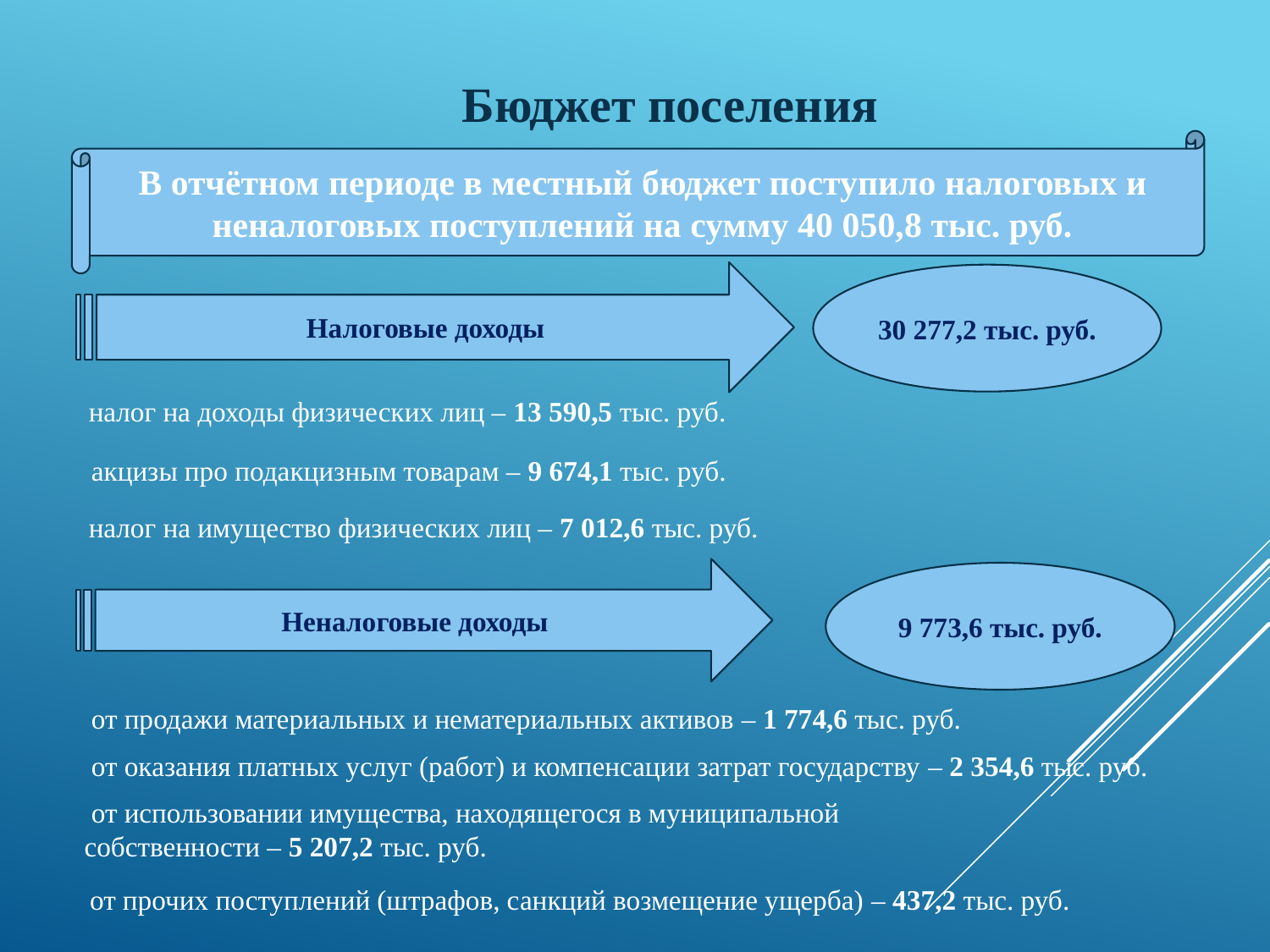

Бюджет поселения
В отчётном периоде в местный бюджет поступило налоговых и неналоговых поступлений на сумму 40 050,8 тыс. руб.
Налоговые доходы
30 277,2 тыс. руб.
налог на доходы физических лиц – 13 590,5 тыс. руб.
 акцизы про подакцизным товарам – 9 674,1 тыс. руб.
налог на имущество физических лиц – 7 012,6 тыс. руб.
Неналоговые доходы
9 773,6 тыс. руб.
 от продажи материальных и нематериальных активов – 1 774,6 тыс. руб.
 от оказания платных услуг (работ) и компенсации затрат государству – 2 354,6 тыс. руб.
 от использовании имущества, находящегося в муниципальной собственности – 5 207,2 тыс. руб.
     от прочих поступлений (штрафов, санкций возмещение ущерба) – 437,2 тыс. руб.